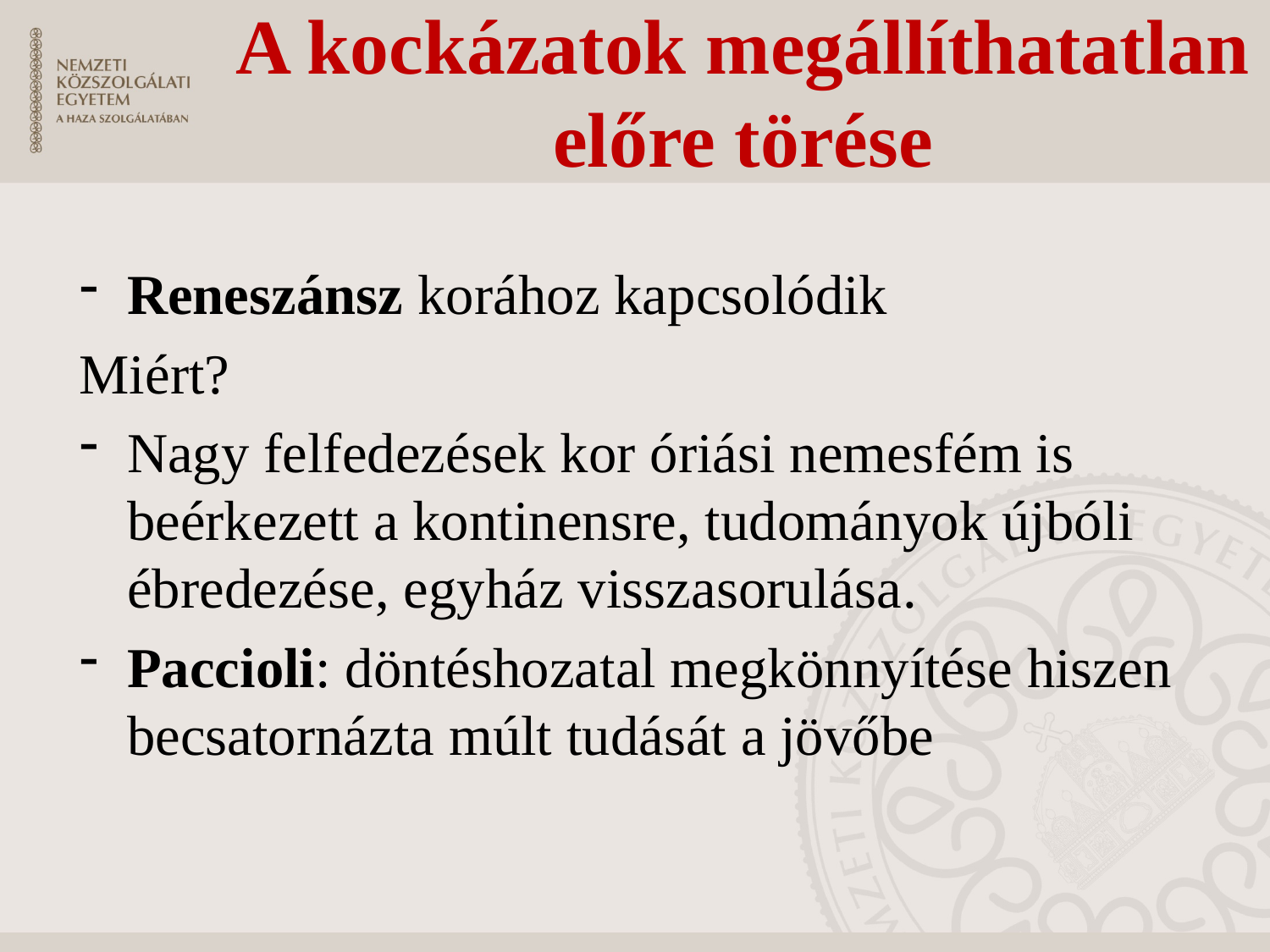

# A kockázatok megállíthatatlan előre törése
Reneszánsz korához kapcsolódik
Miért?
Nagy felfedezések kor óriási nemesfém is beérkezett a kontinensre, tudományok újbóli ébredezése, egyház visszasorulása.
Paccioli: döntéshozatal megkönnyítése hiszen becsatornázta múlt tudását a jövőbe